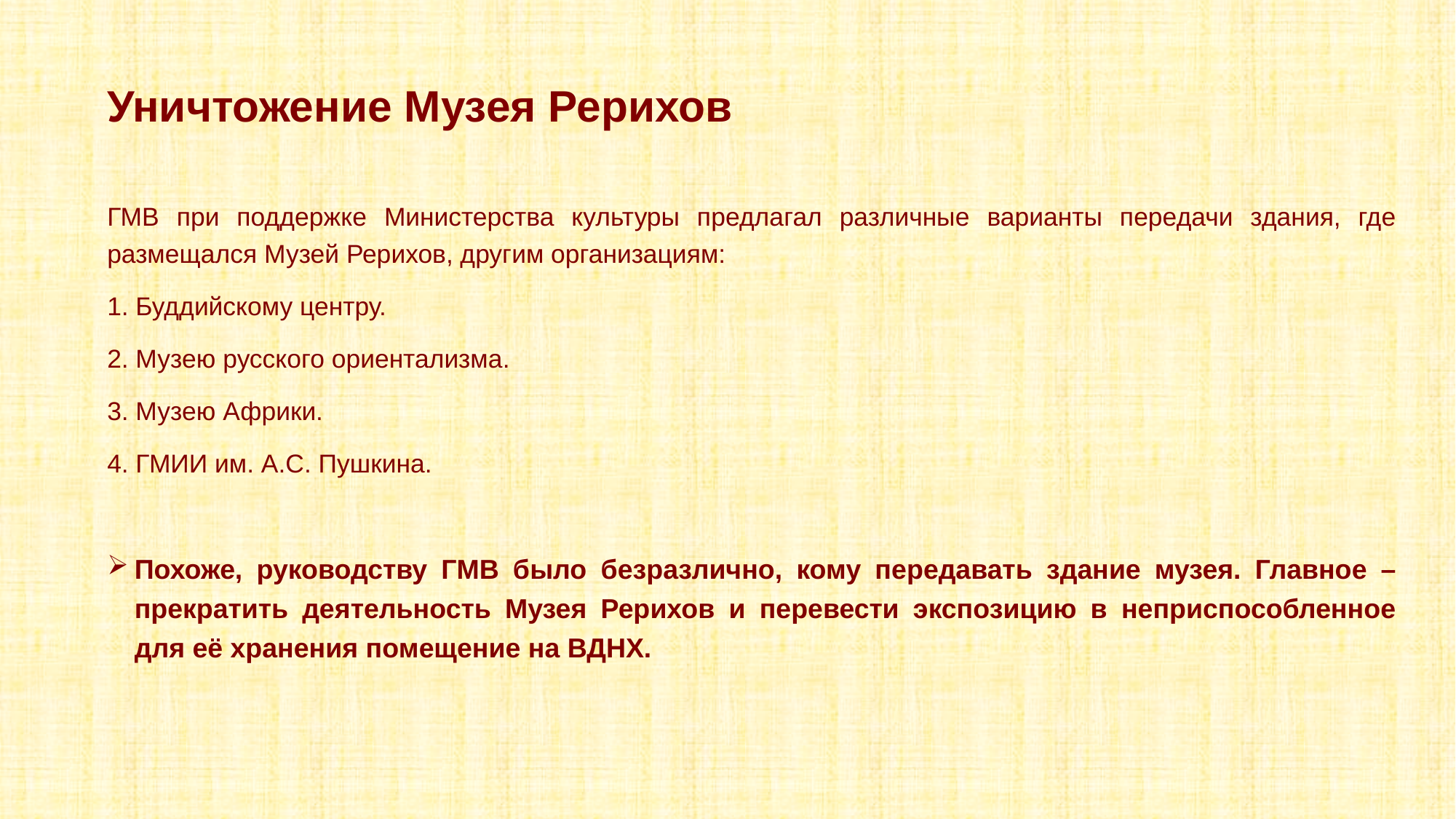

# Уничтожение Музея Рерихов
ГМВ при поддержке Министерства культуры предлагал различные варианты передачи здания, где размещался Музей Рерихов, другим организациям:
1. Буддийскому центру.
2. Музею русского ориентализма.
3. Музею Африки.
4. ГМИИ им. А.С. Пушкина.

Похоже, руководству ГМВ было безразлично, кому передавать здание музея. Главное – прекратить деятельность Музея Рерихов и перевести экспозицию в неприспособленное для её хранения помещение на ВДНХ.